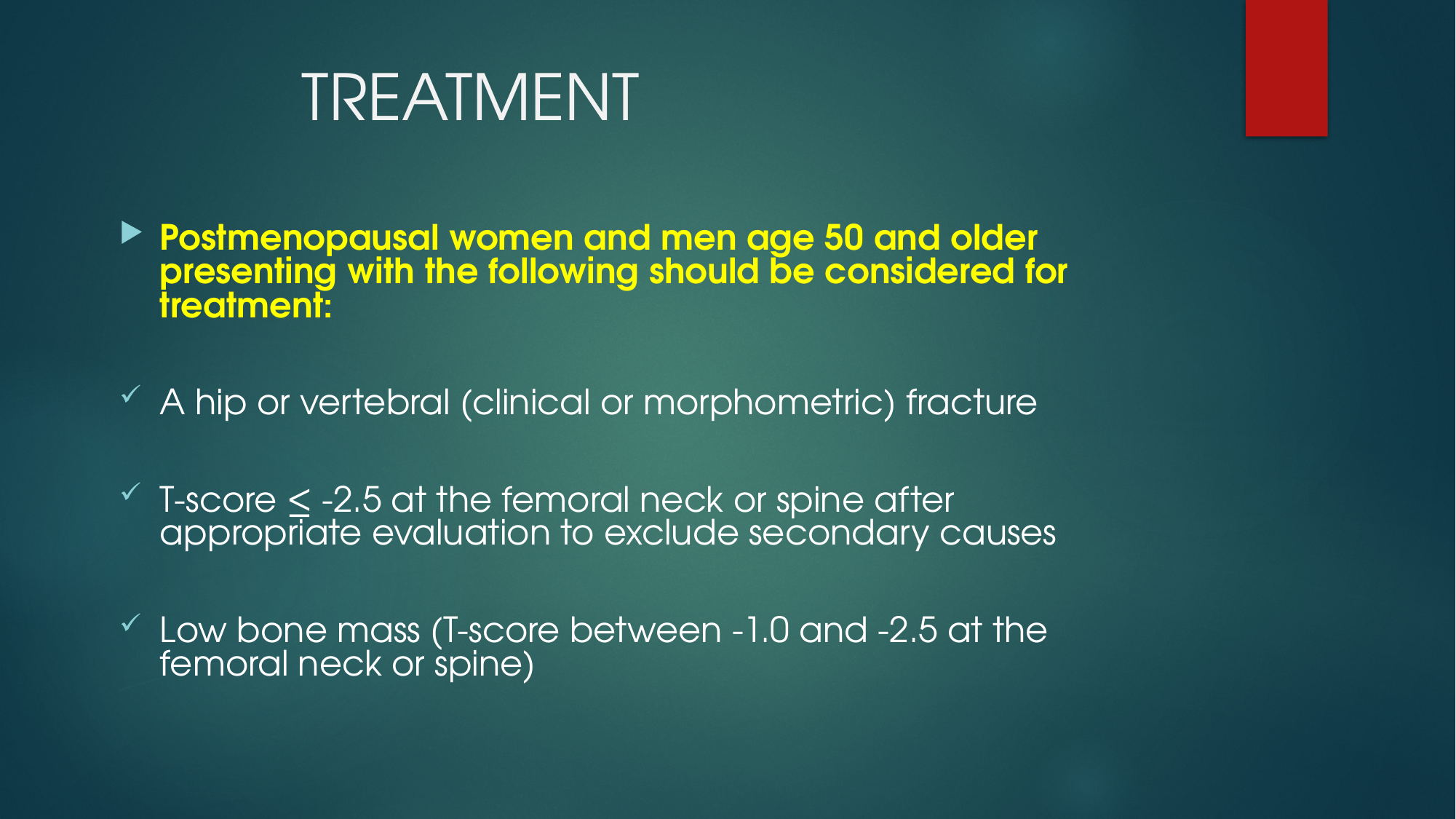

# TREATMENT
Postmenopausal women and men age 50 and older presenting with the following should be considered for treatment:

A hip or vertebral (clinical or morphometric) fracture

T-score ≤ -2.5 at the femoral neck or spine after appropriate evaluation to exclude secondary causes

Low bone mass (T-score between -1.0 and -2.5 at the femoral neck or spine)